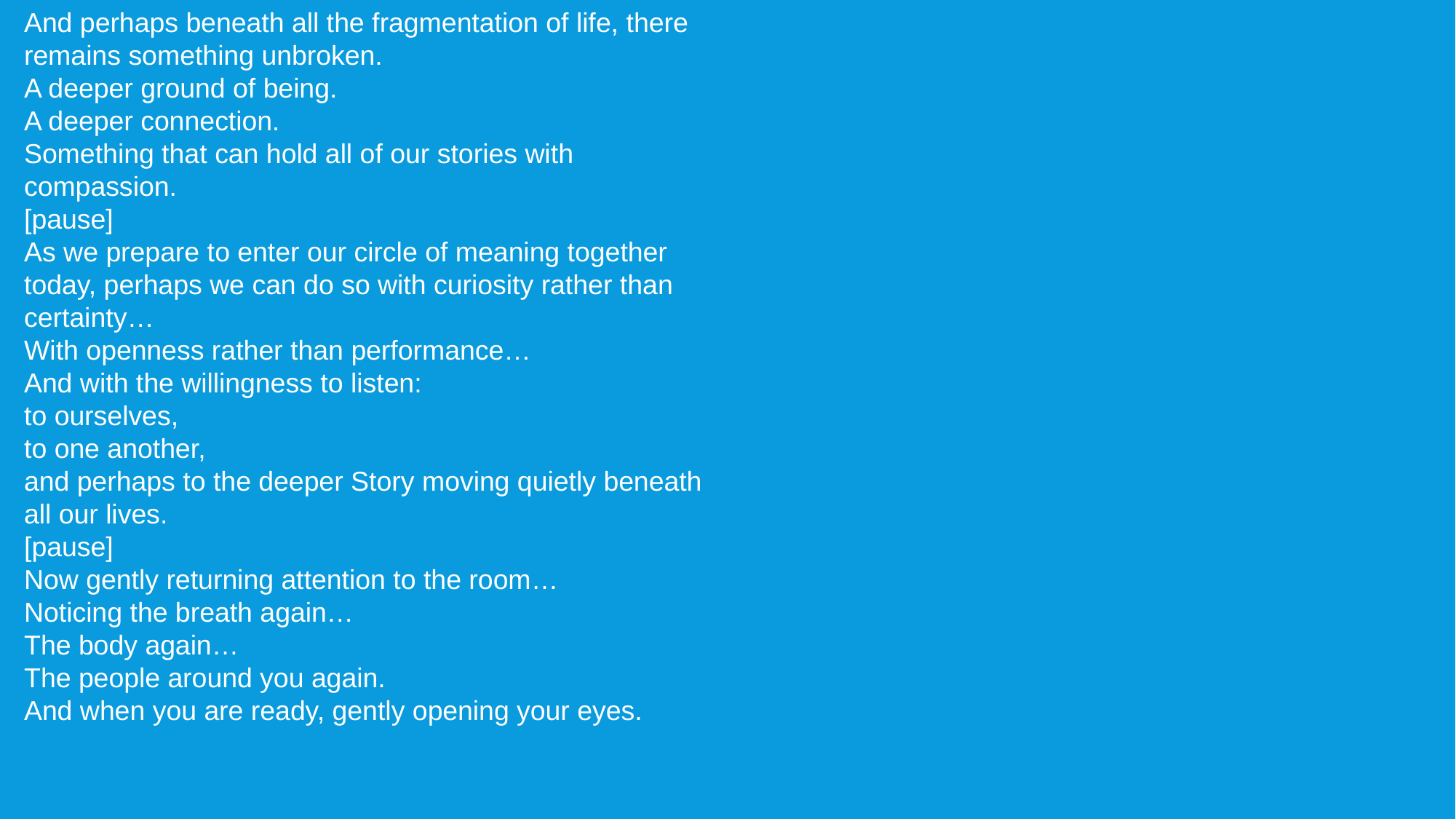

And perhaps beneath all the fragmentation of life, there remains something unbroken.
A deeper ground of being.
A deeper connection.
Something that can hold all of our stories with compassion.
[pause]
As we prepare to enter our circle of meaning together today, perhaps we can do so with curiosity rather than certainty…
With openness rather than performance…
And with the willingness to listen:
to ourselves,
to one another,
and perhaps to the deeper Story moving quietly beneath all our lives.
[pause]
Now gently returning attention to the room…
Noticing the breath again…
The body again…
The people around you again.
And when you are ready, gently opening your eyes.